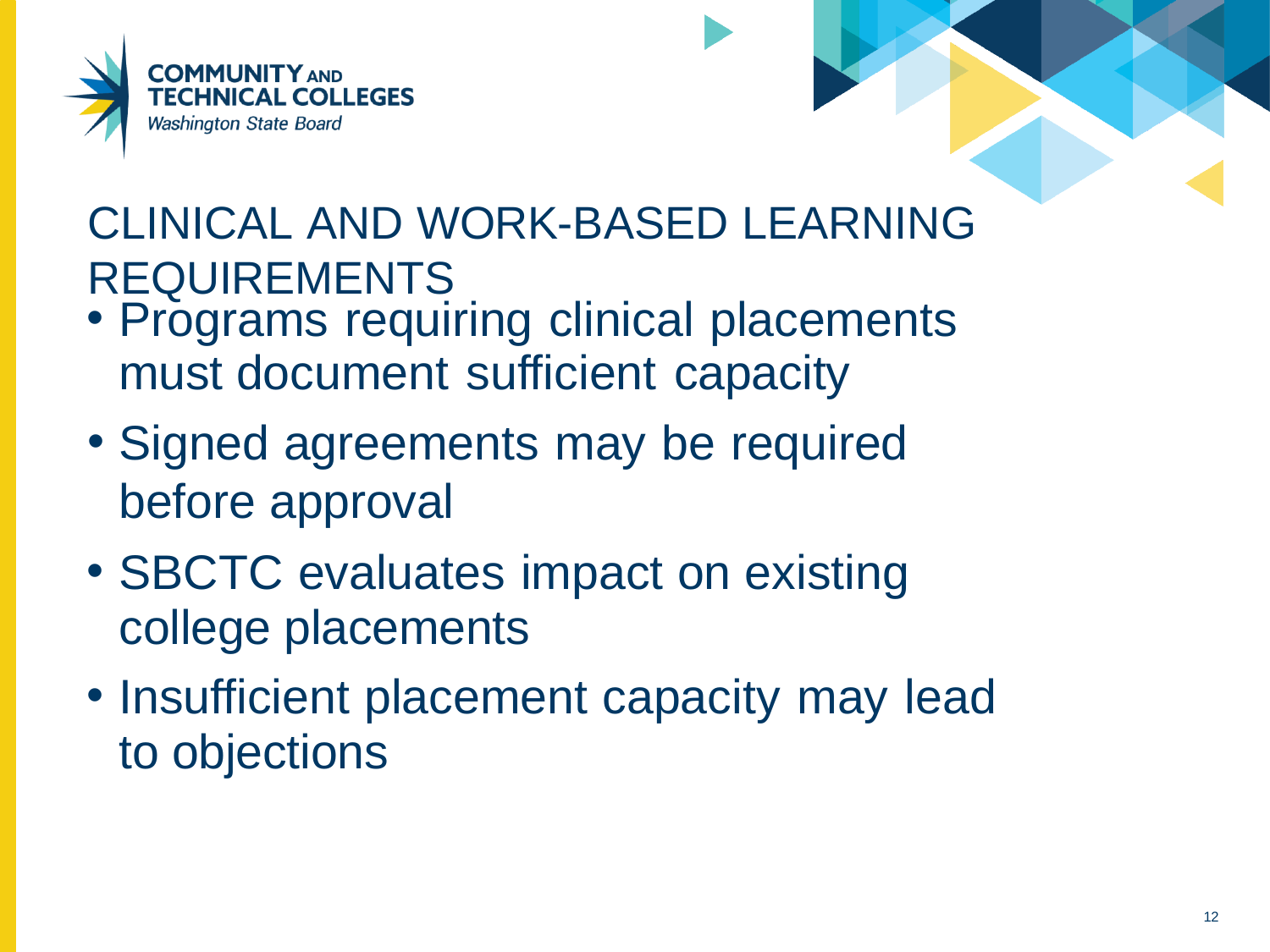

# CLINICAL AND WORK-BASED LEARNING REQUIREMENTS
Programs requiring clinical placements must document sufficient capacity
Signed agreements may be required before approval
SBCTC evaluates impact on existing college placements
Insufficient placement capacity may lead to objections
12